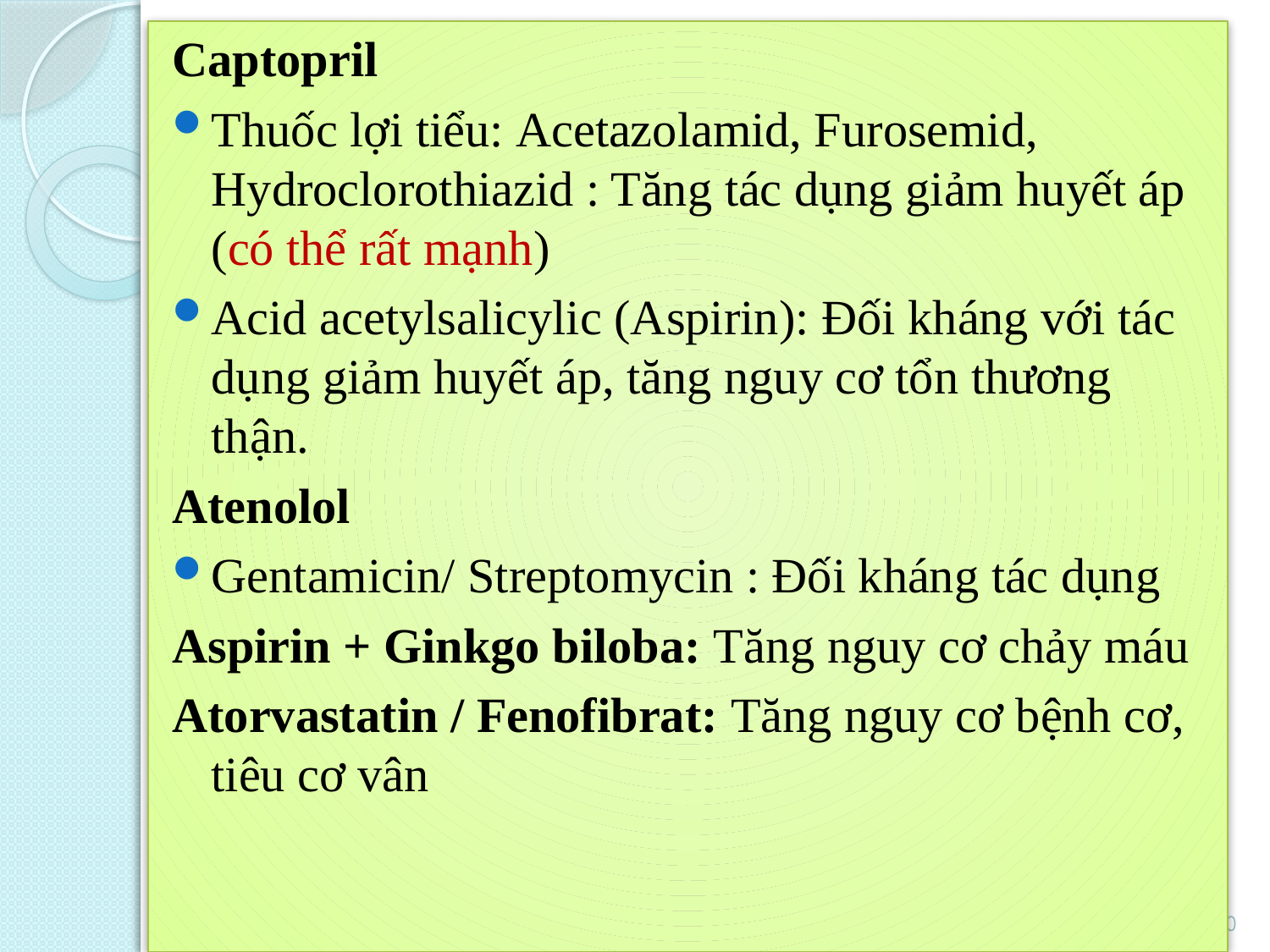

Captopril
Thuốc lợi tiểu: Acetazolamid, Furosemid, Hydroclorothiazid : Tăng tác dụng giảm huyết áp (có thể rất mạnh)
Acid acetylsalicylic (Aspirin): Đối kháng với tác dụng giảm huyết áp, tăng nguy cơ tổn thương thận.
Atenolol
Gentamicin/ Streptomycin : Đối kháng tác dụng
Aspirin + Ginkgo biloba: Tăng nguy cơ chảy máu
Atorvastatin / Fenofibrat: Tăng nguy cơ bệnh cơ, tiêu cơ vân

1
10